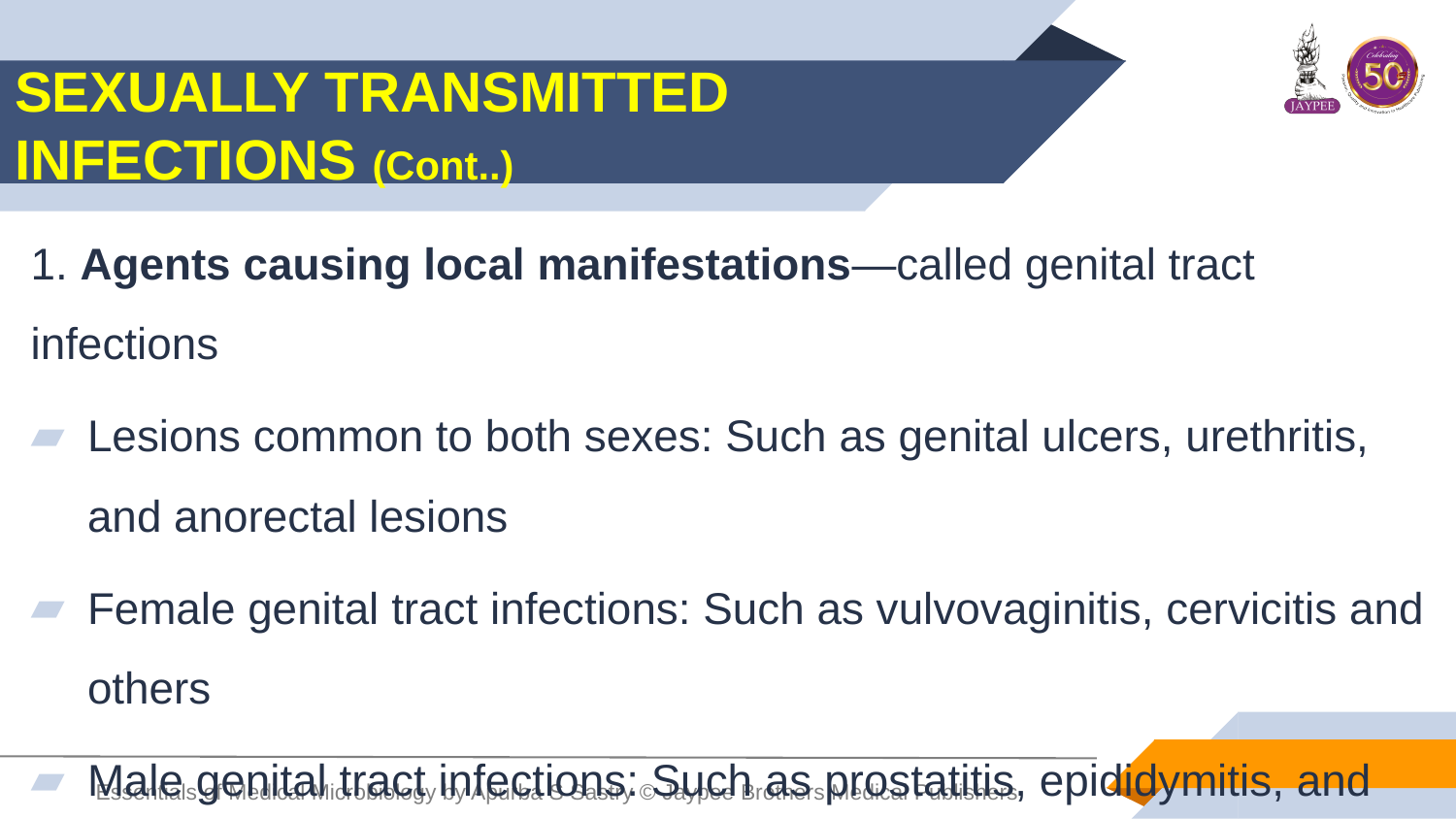

# SEXUALLY TRANSMITTED INFECTIONS (Cont..)
1. Agents causing local manifestations—called genital tract infections
Lesions common to both sexes: Such as genital ulcers, urethritis, and anorectal lesions
Female genital tract infections: Such as vulvovaginitis, cervicitis and others
Male genital tract infections: Such as prostatitis, epididymitis, and orchitis.